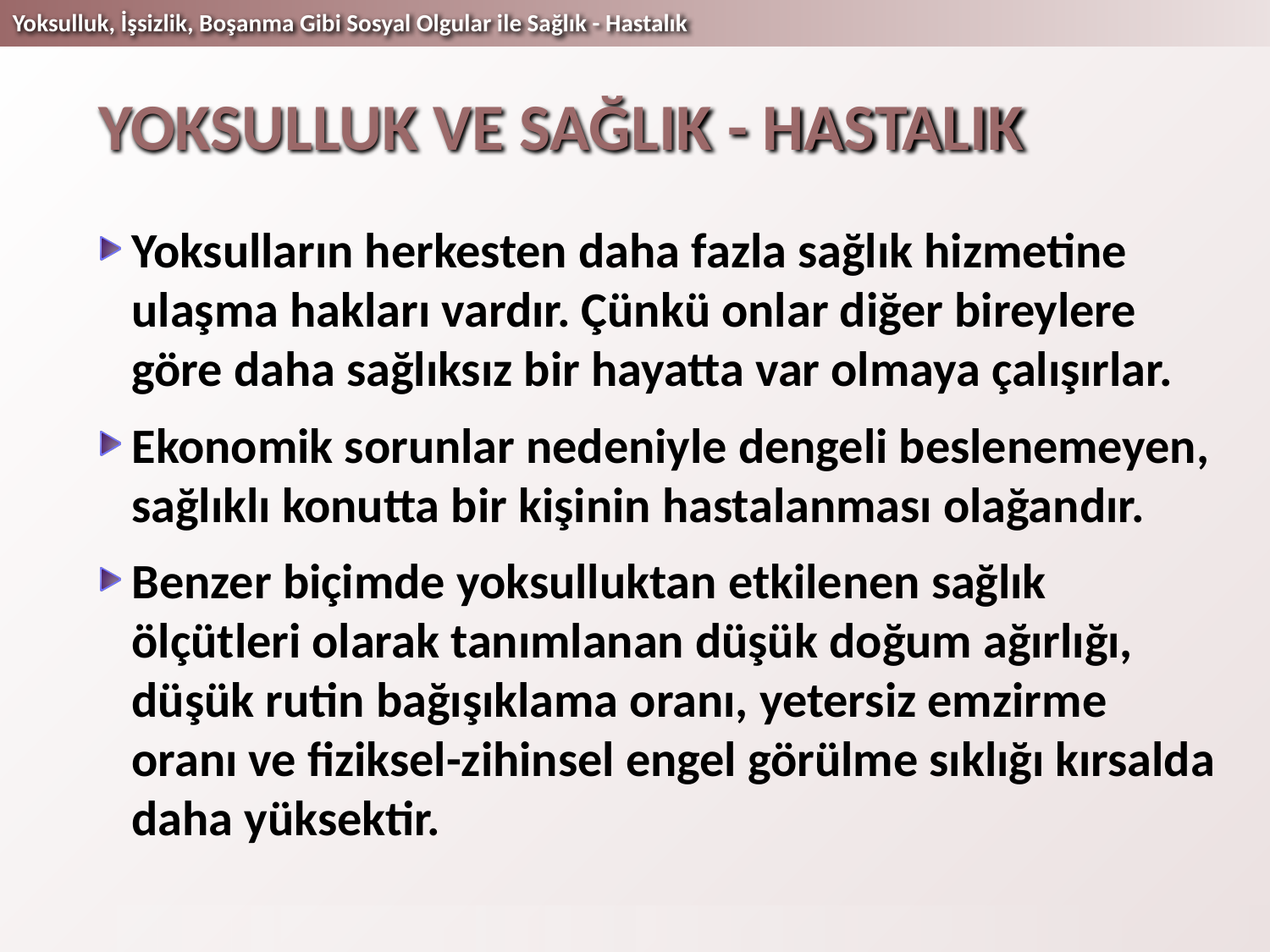

# YOKSULLUK VE SAĞLIK - HASTALIK
Yoksulların herkesten daha fazla sağlık hizmetine ulaşma hakları vardır. Çünkü onlar diğer bireylere göre daha sağlıksız bir hayatta var olmaya çalışırlar.
Ekonomik sorunlar nedeniyle dengeli beslenemeyen, sağlıklı konutta bir kişinin hastalanması olağandır.
Benzer biçimde yoksulluktan etkilenen sağlık ölçütleri olarak tanımlanan düşük doğum ağırlığı, düşük rutin bağışıklama oranı, yetersiz emzirme oranı ve fiziksel-zihinsel engel görülme sıklığı kırsalda daha yüksektir.